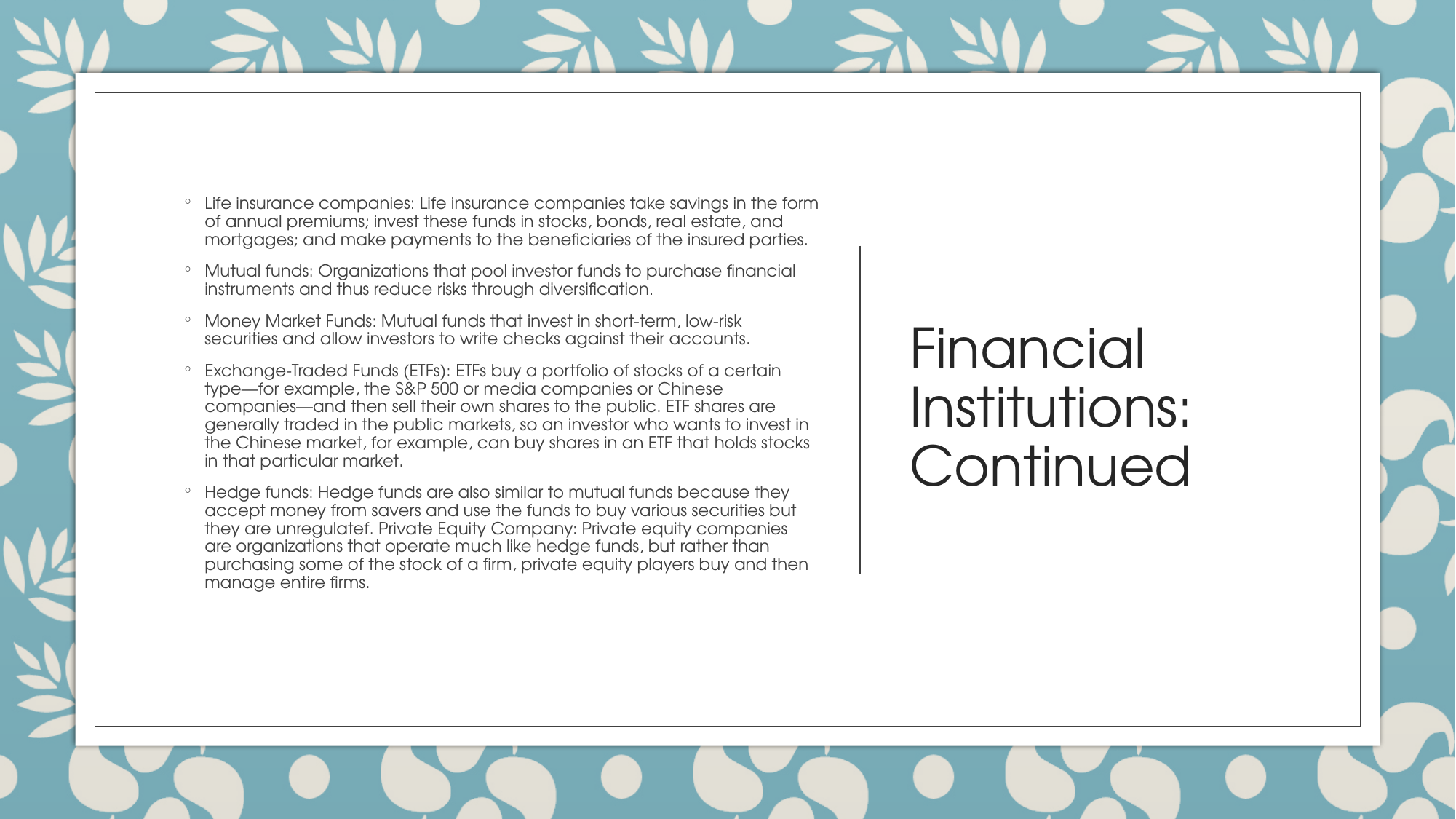

Life insurance companies: Life insurance companies take savings in the form of annual premiums; invest these funds in stocks, bonds, real estate, and mortgages; and make payments to the beneficiaries of the insured parties.
Mutual funds: Organizations that pool investor funds to purchase financial instruments and thus reduce risks through diversification.
Money Market Funds: Mutual funds that invest in short-term, low-risk securities and allow investors to write checks against their accounts.
Exchange-Traded Funds (ETFs): ETFs buy a portfolio of stocks of a certain type—for example, the S&P 500 or media companies or Chinese companies—and then sell their own shares to the public. ETF shares are generally traded in the public markets, so an investor who wants to invest in the Chinese market, for example, can buy shares in an ETF that holds stocks in that particular market.
Hedge funds: Hedge funds are also similar to mutual funds because they accept money from savers and use the funds to buy various securities but they are unregulatef. Private Equity Company: Private equity companies are organizations that operate much like hedge funds, but rather than purchasing some of the stock of a firm, private equity players buy and then manage entire firms.

# Financial Institutions: Continued